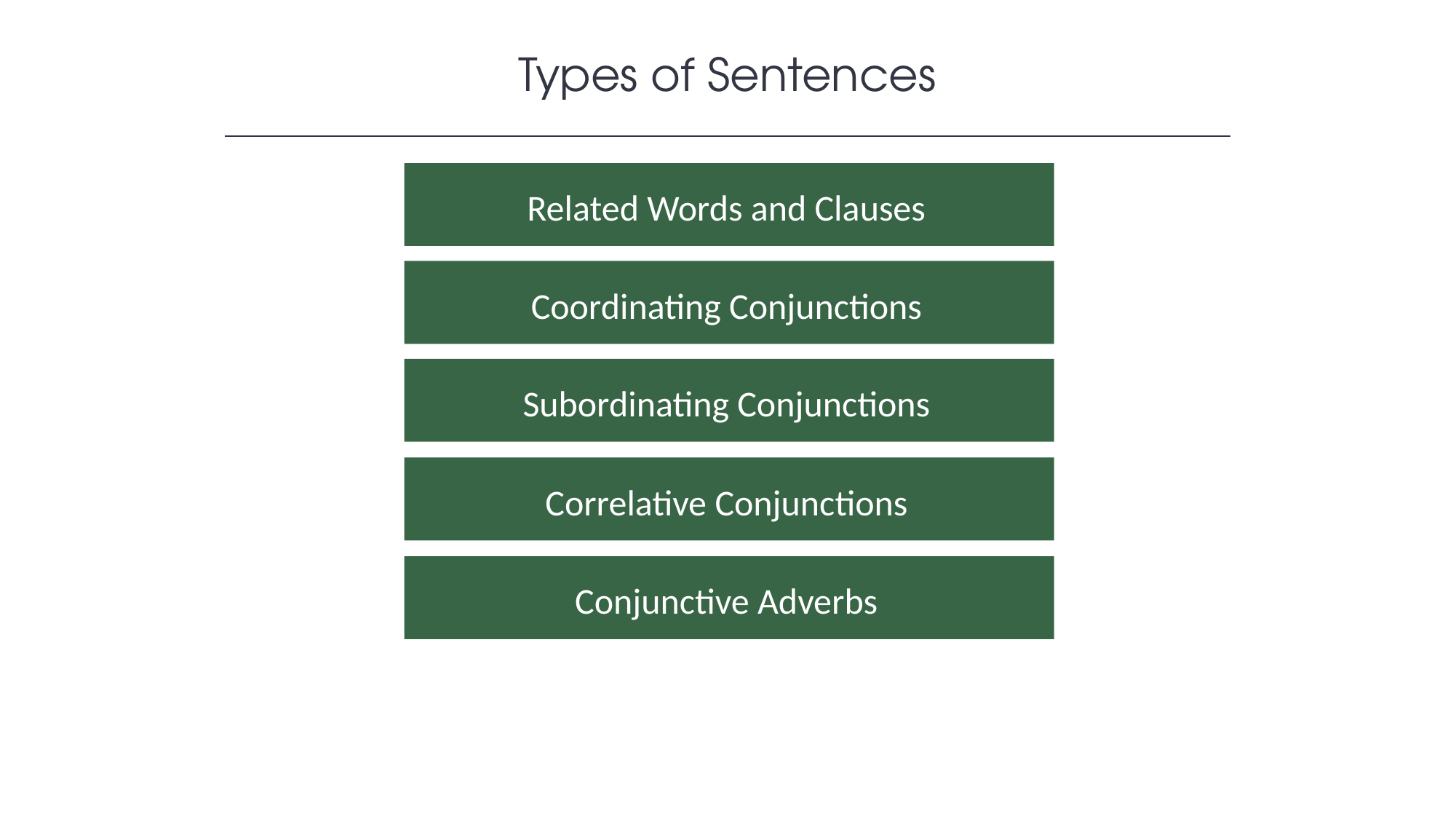

Types of Sentences
HAWKES LEARNING

Related Words and Clauses

Coordinating Conjunctions

Subordinating Conjunctions

Correlative Conjunctions

Conjunctive Adverbs